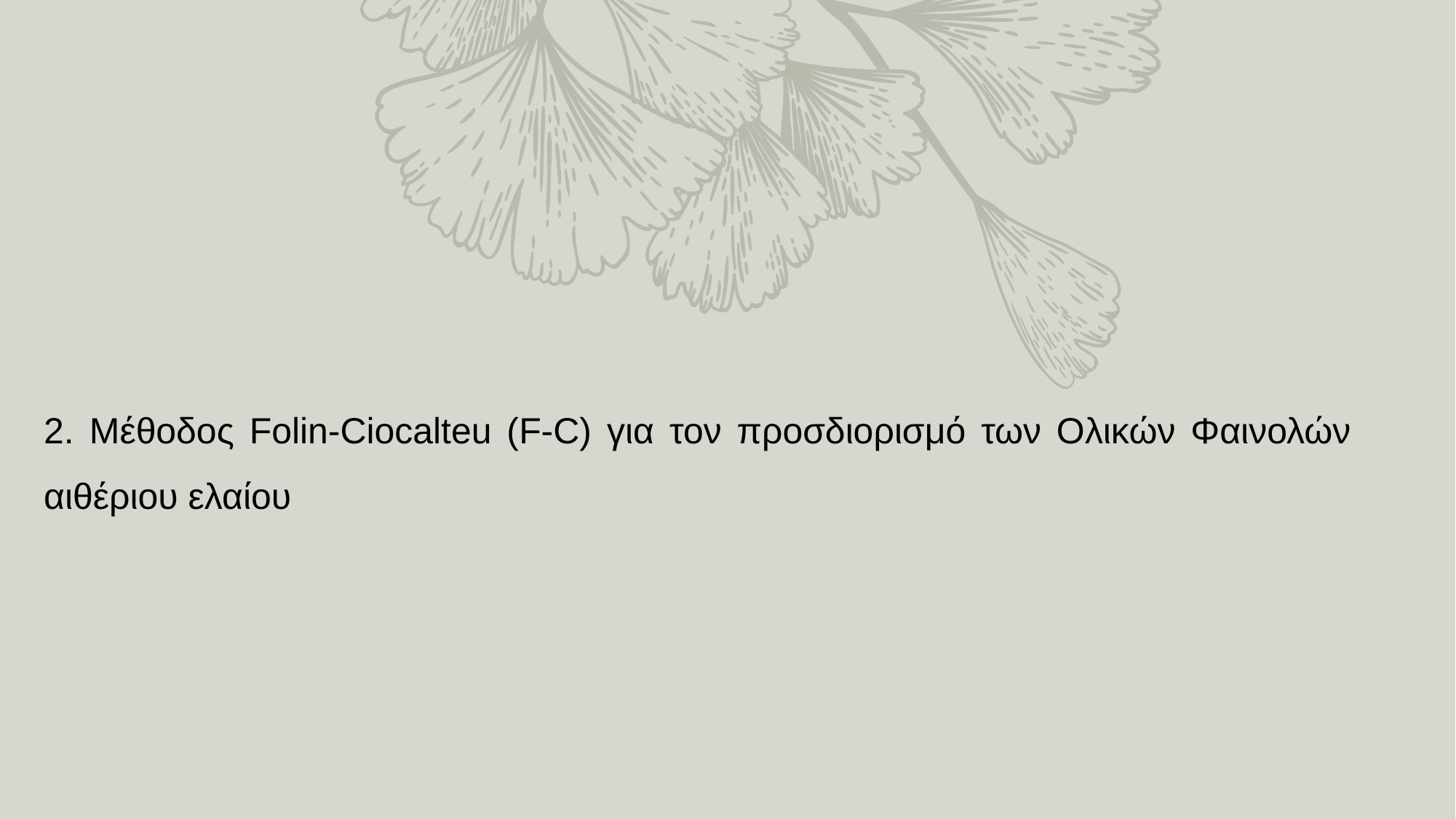

2. Μέθοδος Folin-Ciocalteu (F-C) για τον προσδιορισμό των Oλικών Φαινολών αιθέριου ελαίου